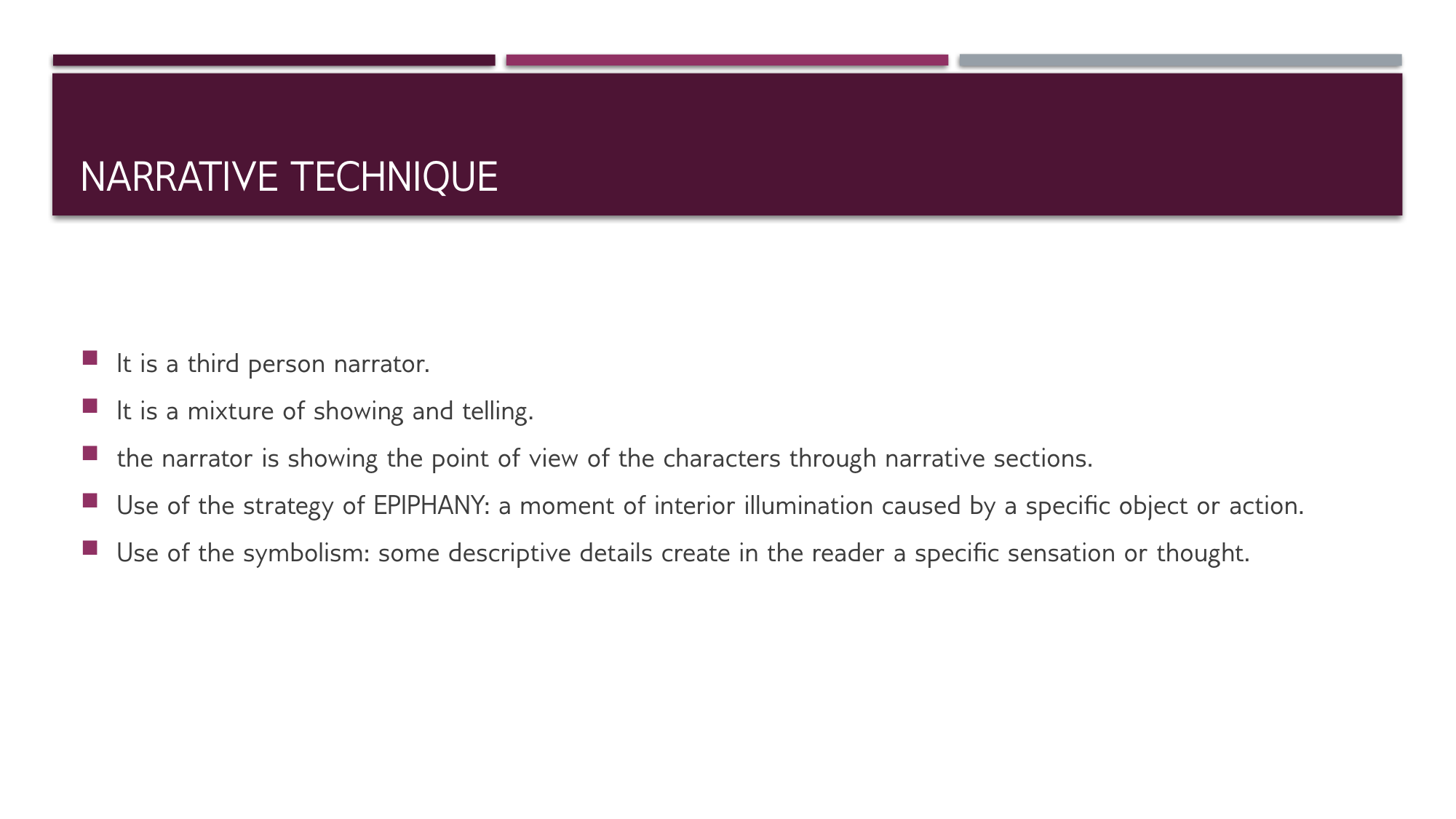

# Narrative technique
It is a third person narrator.
It is a mixture of showing and telling.
the narrator is showing the point of view of the characters through narrative sections.
Use of the strategy of EPIPHANY: a moment of interior illumination caused by a specific object or action.
Use of the symbolism: some descriptive details create in the reader a specific sensation or thought.